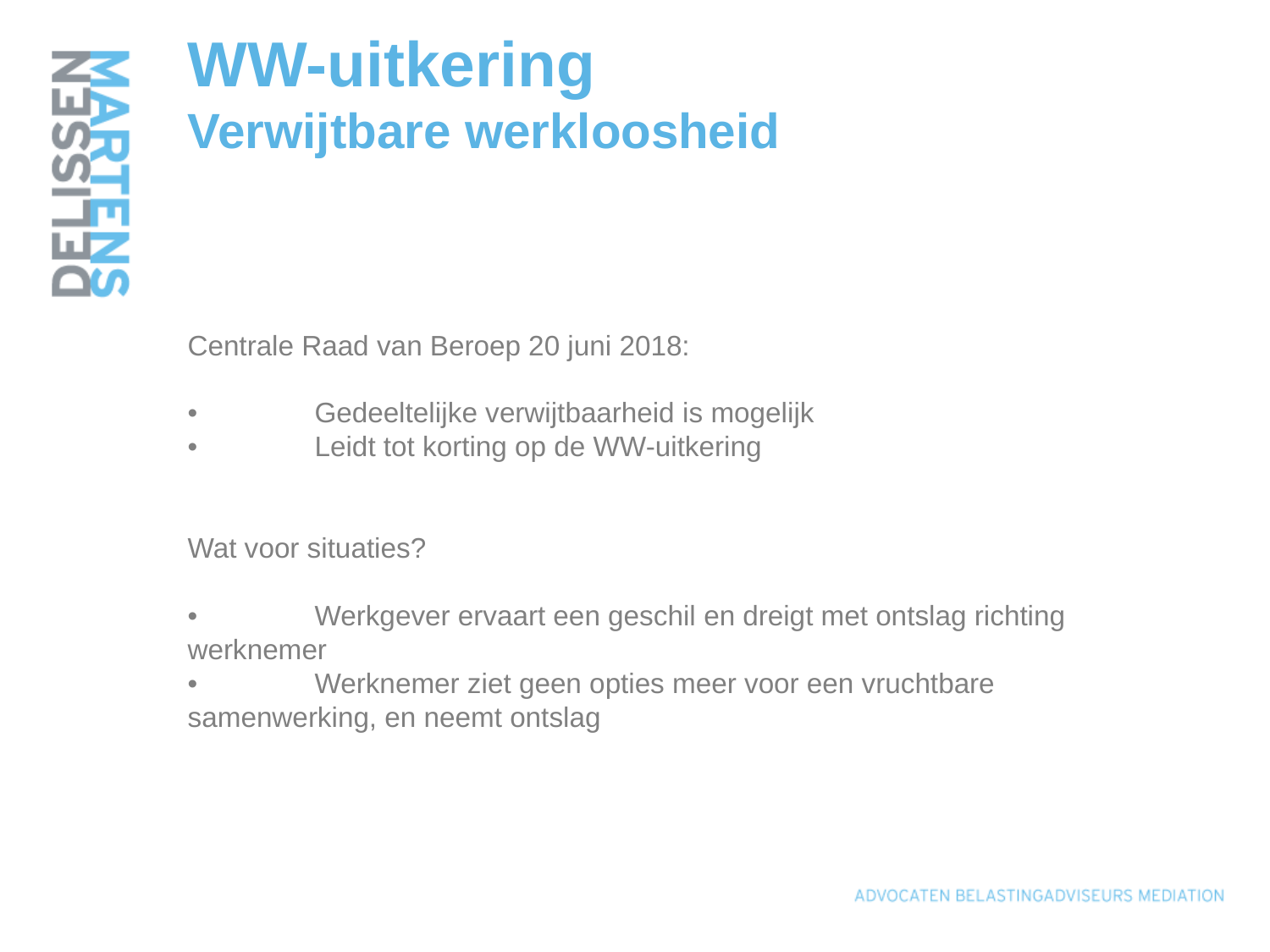

# WW-uitkering Verwijtbare werkloosheid Centrale Raad van Beroep 20 juni 2018: • 	Gedeeltelijke verwijtbaarheid is mogelijk • 	Leidt tot korting op de WW-uitkering Wat voor situaties? • 	Werkgever ervaart een geschil en dreigt met ontslag richting 	werknemer • 	Werknemer ziet geen opties meer voor een vruchtbare 	samenwerking, en neemt ontslag